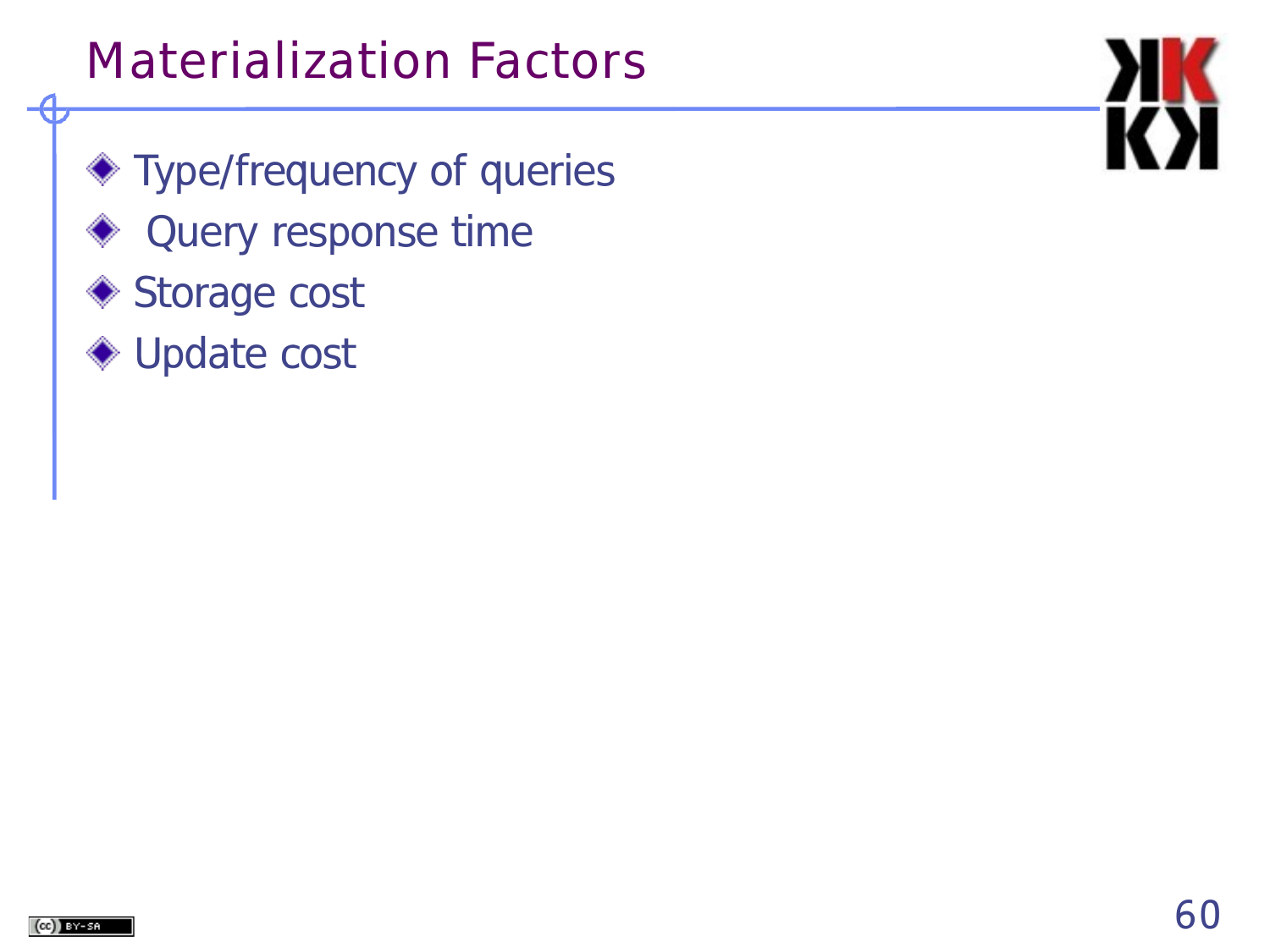

# Materialization Factors
Type/frequency of queries  Query response time  Storage cost
Update cost

60